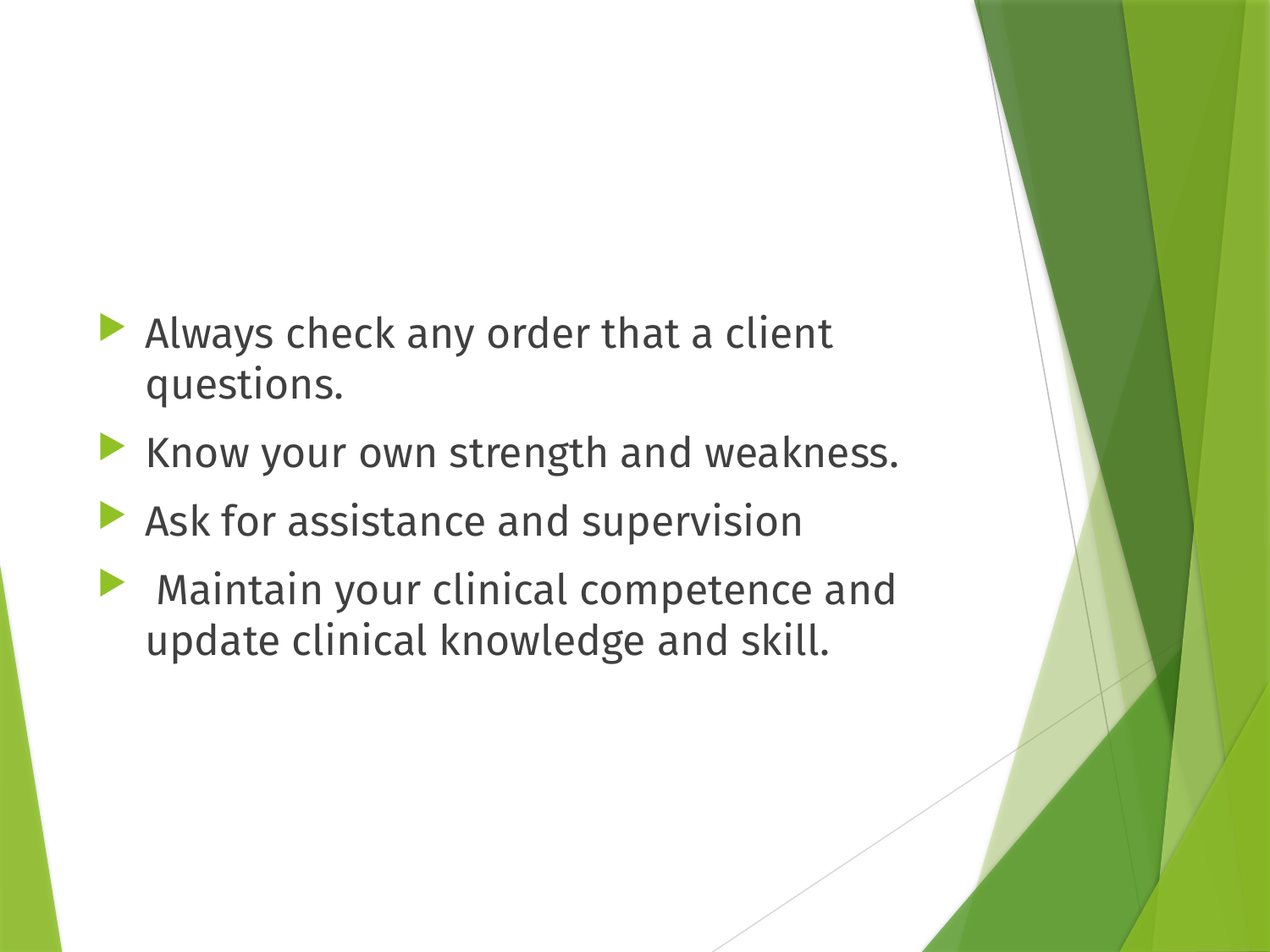

#
Always check any order that a client questions.
Know your own strength and weakness.
Ask for assistance and supervision
 Maintain your clinical competence and update clinical knowledge and skill.